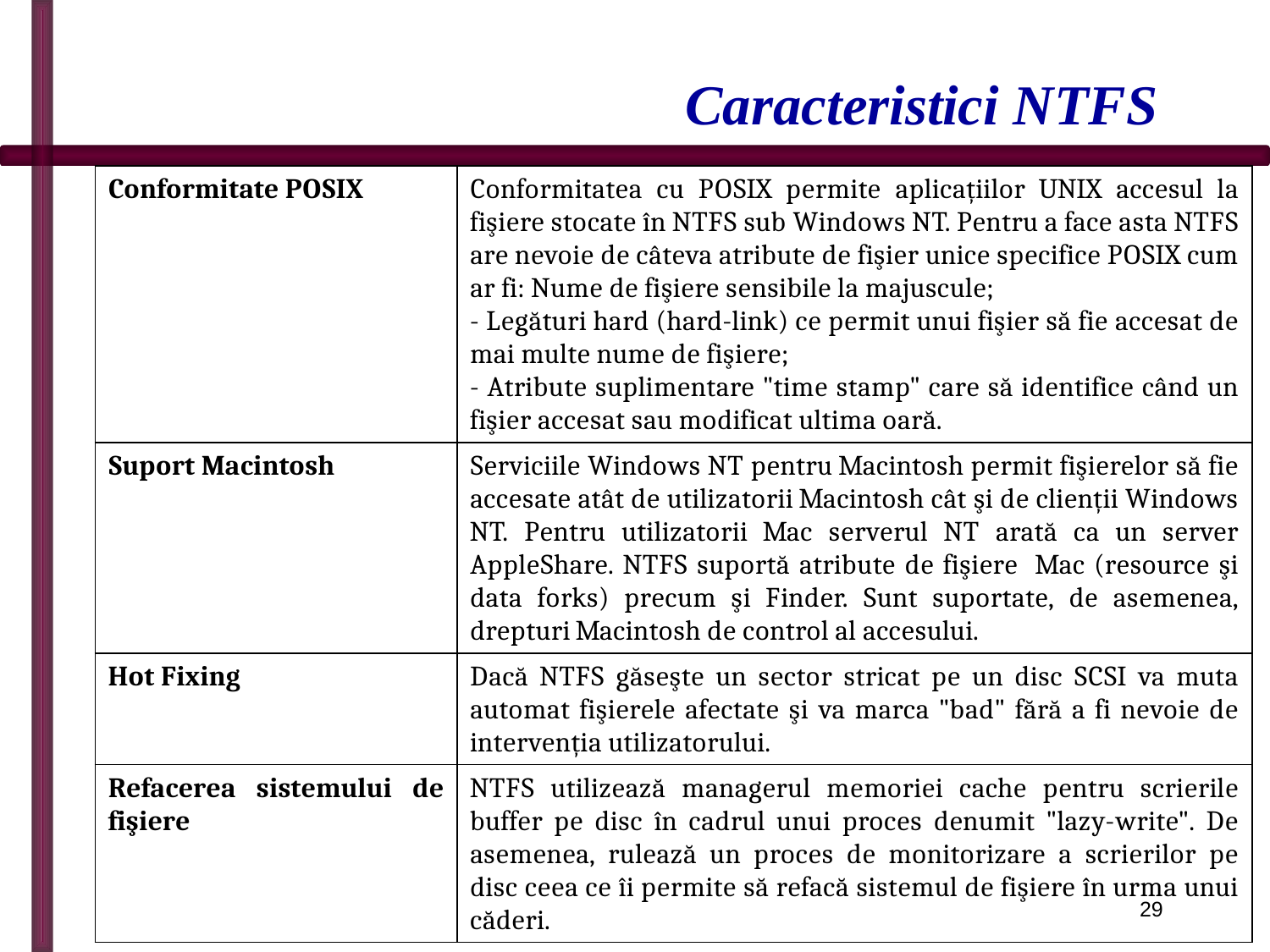

# Caracteristici NTFS
| Conformitate POSIX | Conformitatea cu POSIX permite aplicaţiilor UNIX accesul la fişiere stocate în NTFS sub Windows NT. Pentru a face asta NTFS are nevoie de câteva atribute de fişier unice specifice POSIX cum ar fi: Nume de fişiere sensibile la majuscule; - Legături hard (hard-link) ce permit unui fişier să fie accesat de mai multe nume de fişiere; - Atribute suplimentare "time stamp" care să identifice când un fişier accesat sau modificat ultima oară. |
| --- | --- |
| Suport Macintosh | Serviciile Windows NT pentru Macintosh permit fişierelor să fie accesate atât de utilizatorii Macintosh cât şi de clienţii Windows NT. Pentru utilizatorii Mac serverul NT arată ca un server AppleShare. NTFS suportă atribute de fişiere Mac (resource şi data forks) precum şi Finder. Sunt suportate, de asemenea, drepturi Macintosh de control al accesului. |
| Hot Fixing | Dacă NTFS găseşte un sector stricat pe un disc SCSI va muta automat fişierele afectate şi va marca "bad" fără a fi nevoie de intervenţia utilizatorului. |
| Refacerea sistemului de fişiere | NTFS utilizează managerul memoriei cache pentru scrierile buffer pe disc în cadrul unui proces denumit "lazy-write". De asemenea, rulează un proces de monitorizare a scrierilor pe disc ceea ce îi permite să refacă sistemul de fişiere în urma unui căderi. |